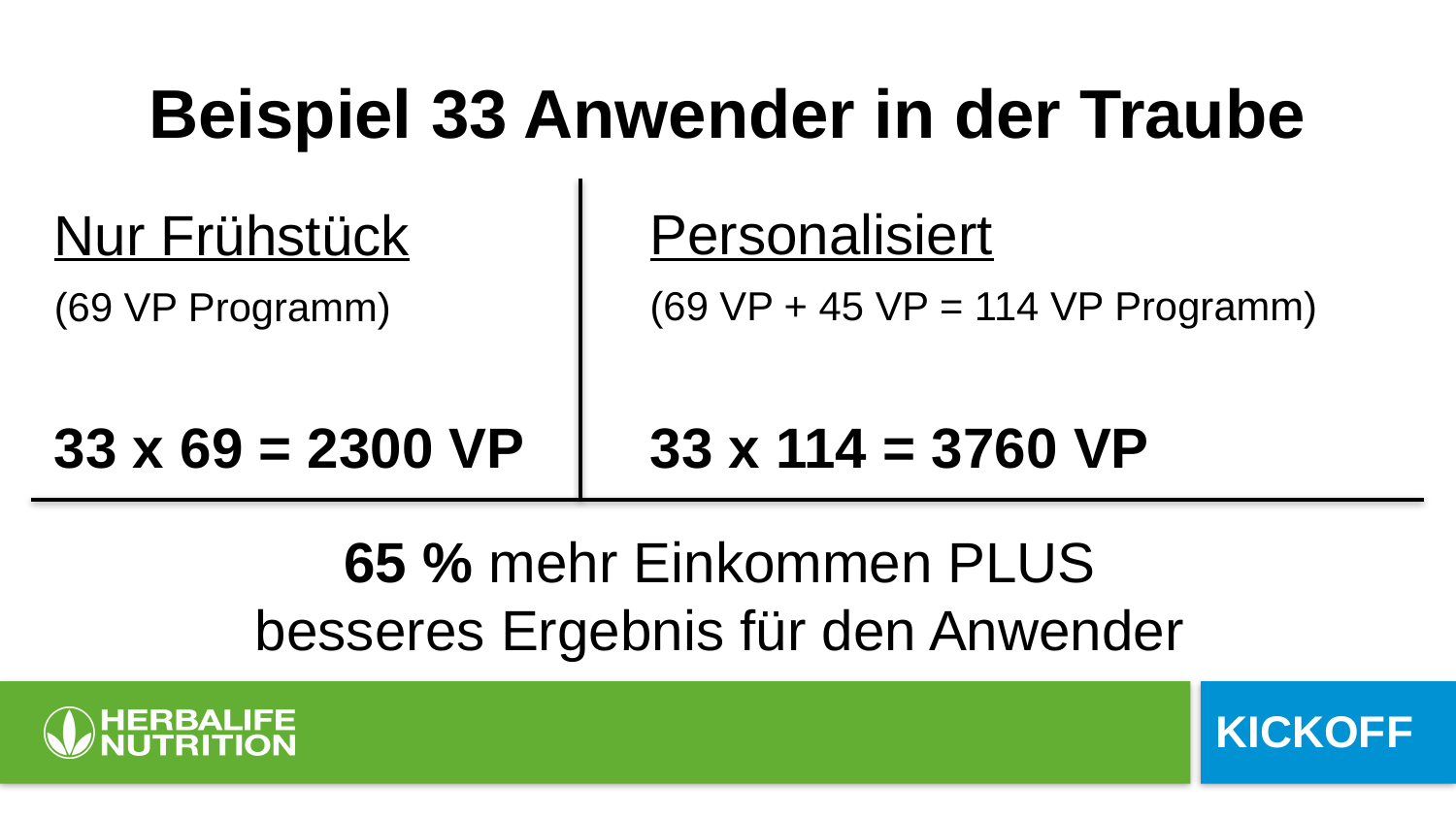

# Beispiel 33 Anwender in der Traube
Nur Frühstück
(69 VP Programm)
33 x 69 = 2300 VP

Personalisiert
(69 VP + 45 VP = 114 VP Programm)
33 x 114 = 3760 VP

65 % mehr Einkommen PLUS
besseres Ergebnis für den Anwender